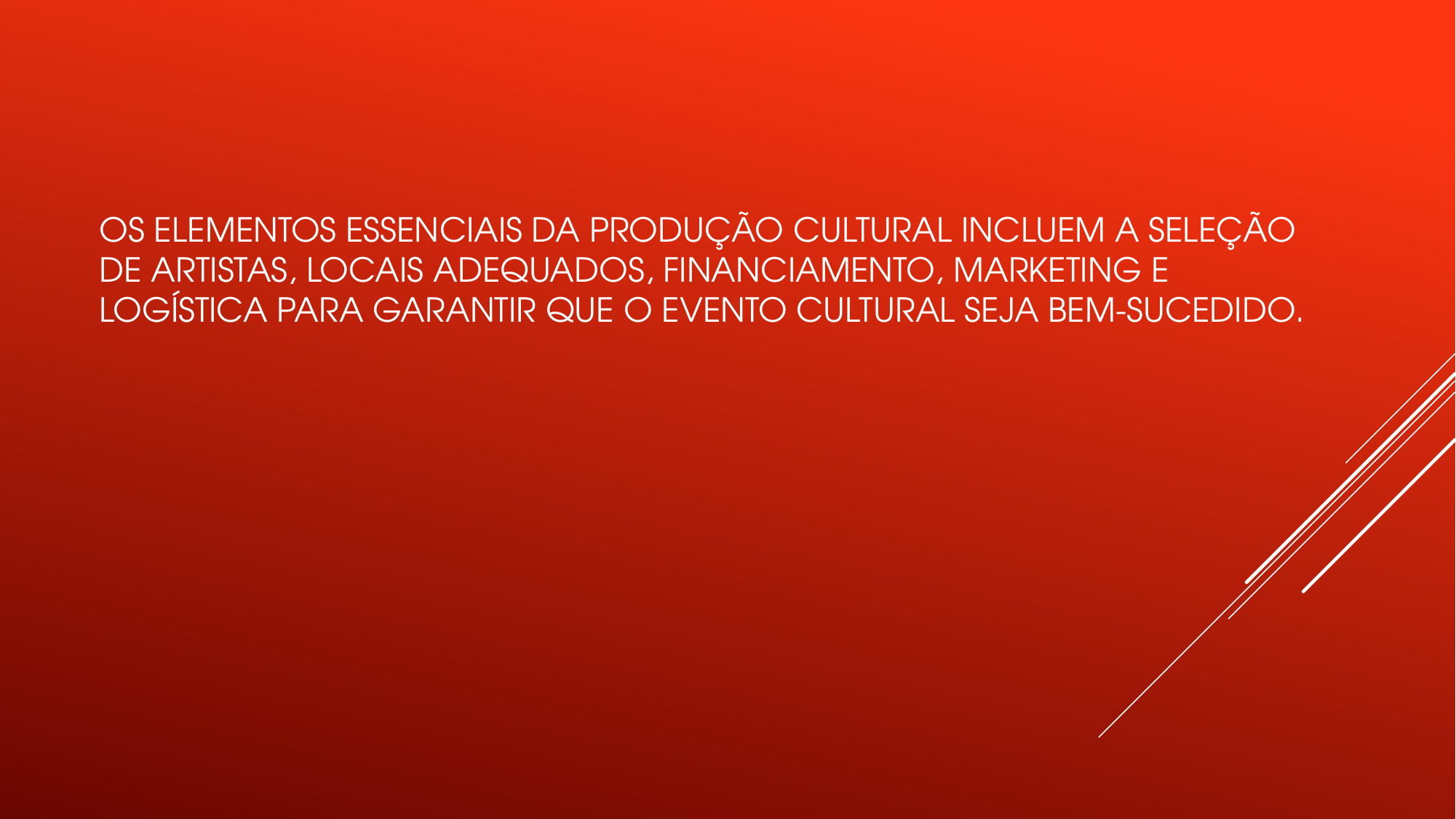

# Os elementos essenciais da produção cultural incluem a seleção de artistas, locais adequados, financiamento, marketing e logística para garantir que o evento cultural seja bem-sucedido.